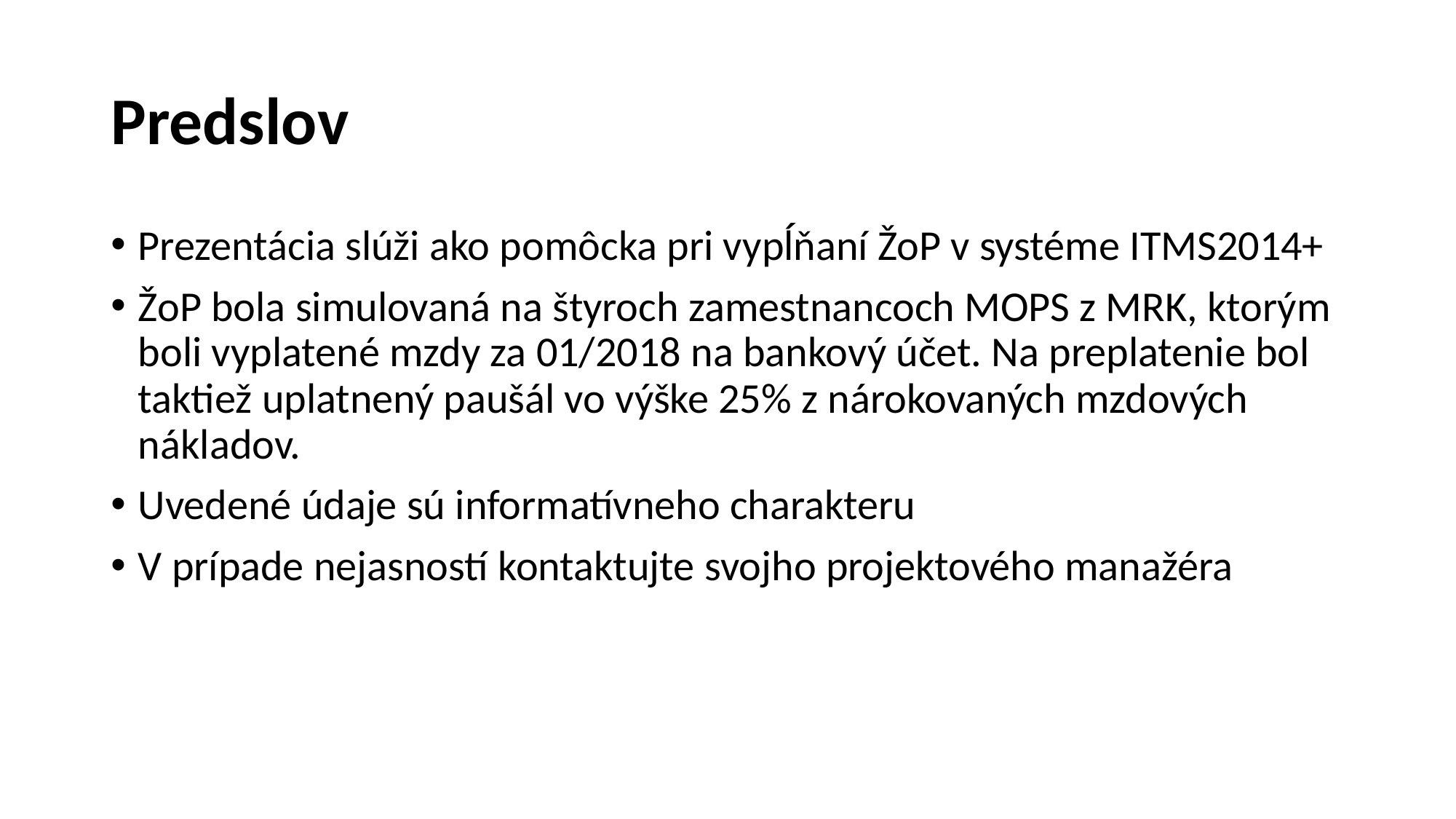

# Predslov
Prezentácia slúži ako pomôcka pri vypĺňaní ŽoP v systéme ITMS2014+
ŽoP bola simulovaná na štyroch zamestnancoch MOPS z MRK, ktorým boli vyplatené mzdy za 01/2018 na bankový účet. Na preplatenie bol taktiež uplatnený paušál vo výške 25% z nárokovaných mzdových nákladov.
Uvedené údaje sú informatívneho charakteru
V prípade nejasností kontaktujte svojho projektového manažéra